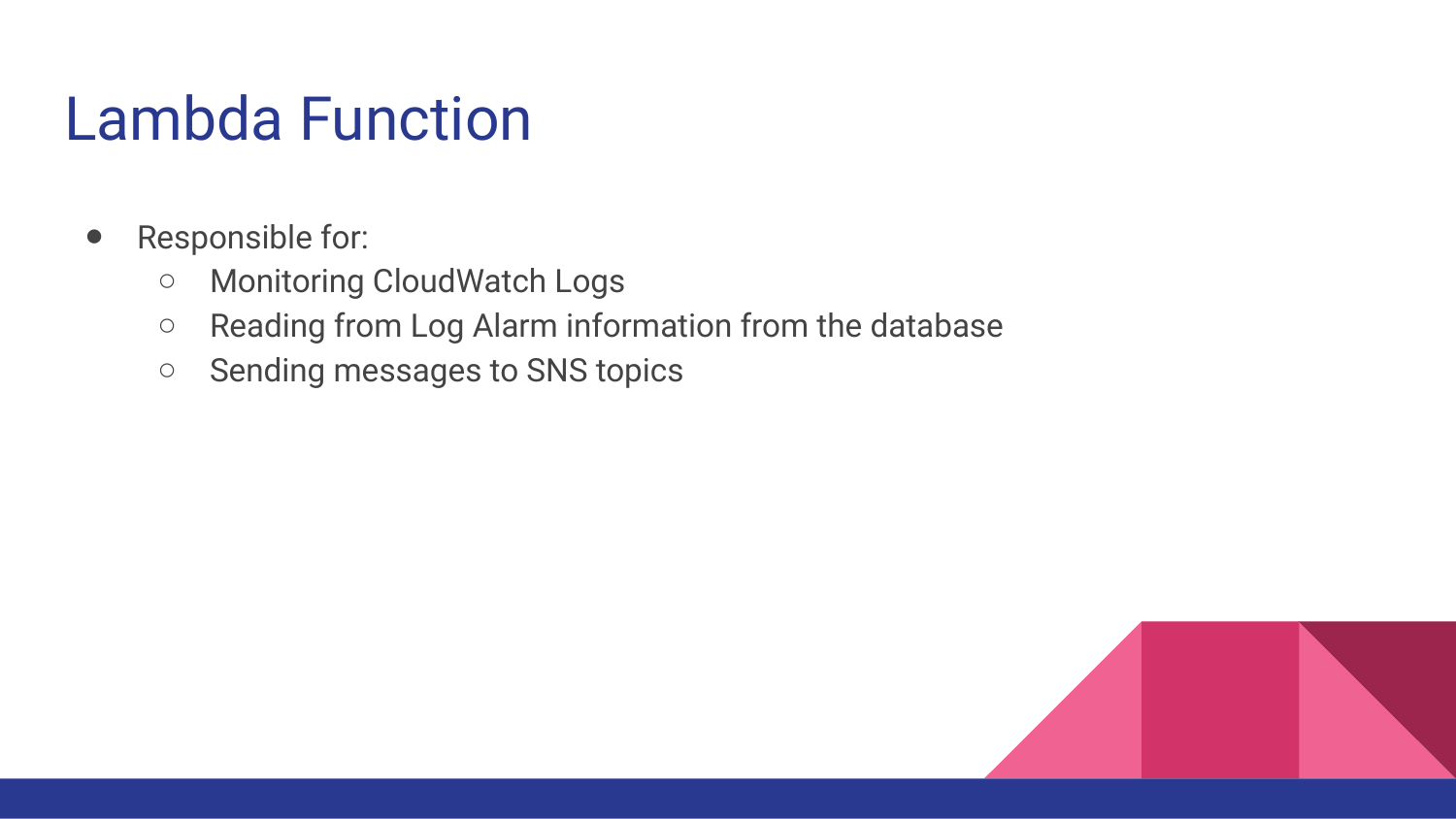

# Lambda Function

Responsible for:
Monitoring CloudWatch Logs
Reading from Log Alarm information from the database
Sending messages to SNS topics